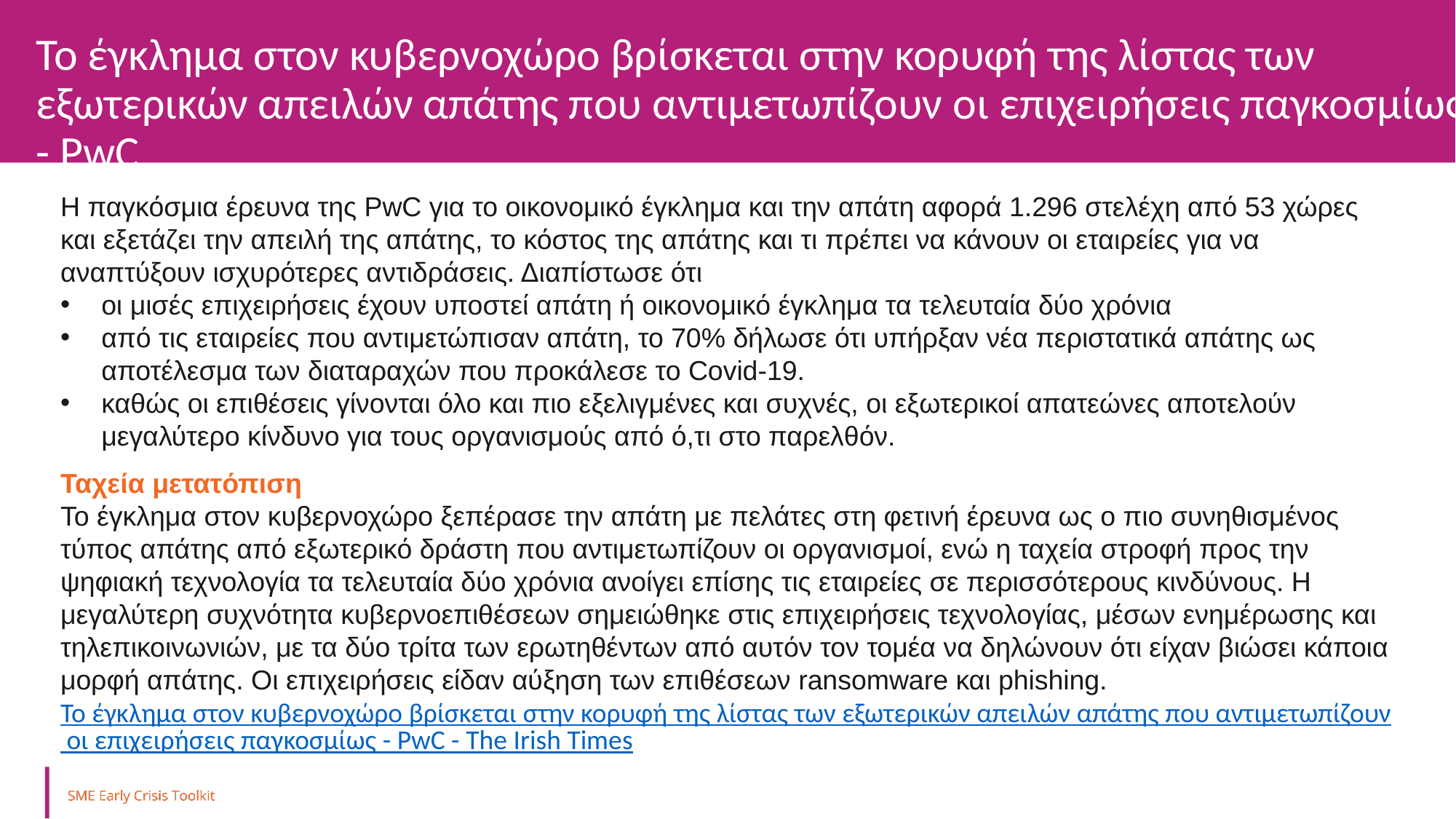

Το έγκλημα στον κυβερνοχώρο βρίσκεται στην κορυφή της λίστας των εξωτερικών απειλών απάτης που αντιμετωπίζουν οι επιχειρήσεις παγκοσμίως - PwC

Η παγκόσμια έρευνα της PwC για το οικονομικό έγκλημα και την απάτη αφορά 1.296 στελέχη από 53 χώρες και εξετάζει την απειλή της απάτης, το κόστος της απάτης και τι πρέπει να κάνουν οι εταιρείες για να αναπτύξουν ισχυρότερες αντιδράσεις. Διαπίστωσε ότι
οι μισές επιχειρήσεις έχουν υποστεί απάτη ή οικονομικό έγκλημα τα τελευταία δύο χρόνια
από τις εταιρείες που αντιμετώπισαν απάτη, το 70% δήλωσε ότι υπήρξαν νέα περιστατικά απάτης ως αποτέλεσμα των διαταραχών που προκάλεσε το Covid-19.
καθώς οι επιθέσεις γίνονται όλο και πιο εξελιγμένες και συχνές, οι εξωτερικοί απατεώνες αποτελούν μεγαλύτερο κίνδυνο για τους οργανισμούς από ό,τι στο παρελθόν.

Ταχεία μετατόπιση
Το έγκλημα στον κυβερνοχώρο ξεπέρασε την απάτη με πελάτες στη φετινή έρευνα ως ο πιο συνηθισμένος τύπος απάτης από εξωτερικό δράστη που αντιμετωπίζουν οι οργανισμοί, ενώ η ταχεία στροφή προς την ψηφιακή τεχνολογία τα τελευταία δύο χρόνια ανοίγει επίσης τις εταιρείες σε περισσότερους κινδύνους. Η μεγαλύτερη συχνότητα κυβερνοεπιθέσεων σημειώθηκε στις επιχειρήσεις τεχνολογίας, μέσων ενημέρωσης και τηλεπικοινωνιών, με τα δύο τρίτα των ερωτηθέντων από αυτόν τον τομέα να δηλώνουν ότι είχαν βιώσει κάποια μορφή απάτης. Οι επιχειρήσεις είδαν αύξηση των επιθέσεων ransomware και phishing.
Το έγκλημα στον κυβερνοχώρο βρίσκεται στην κορυφή της λίστας των εξωτερικών απειλών απάτης που αντιμετωπίζουν οι επιχειρήσεις παγκοσμίως - PwC - The Irish Times